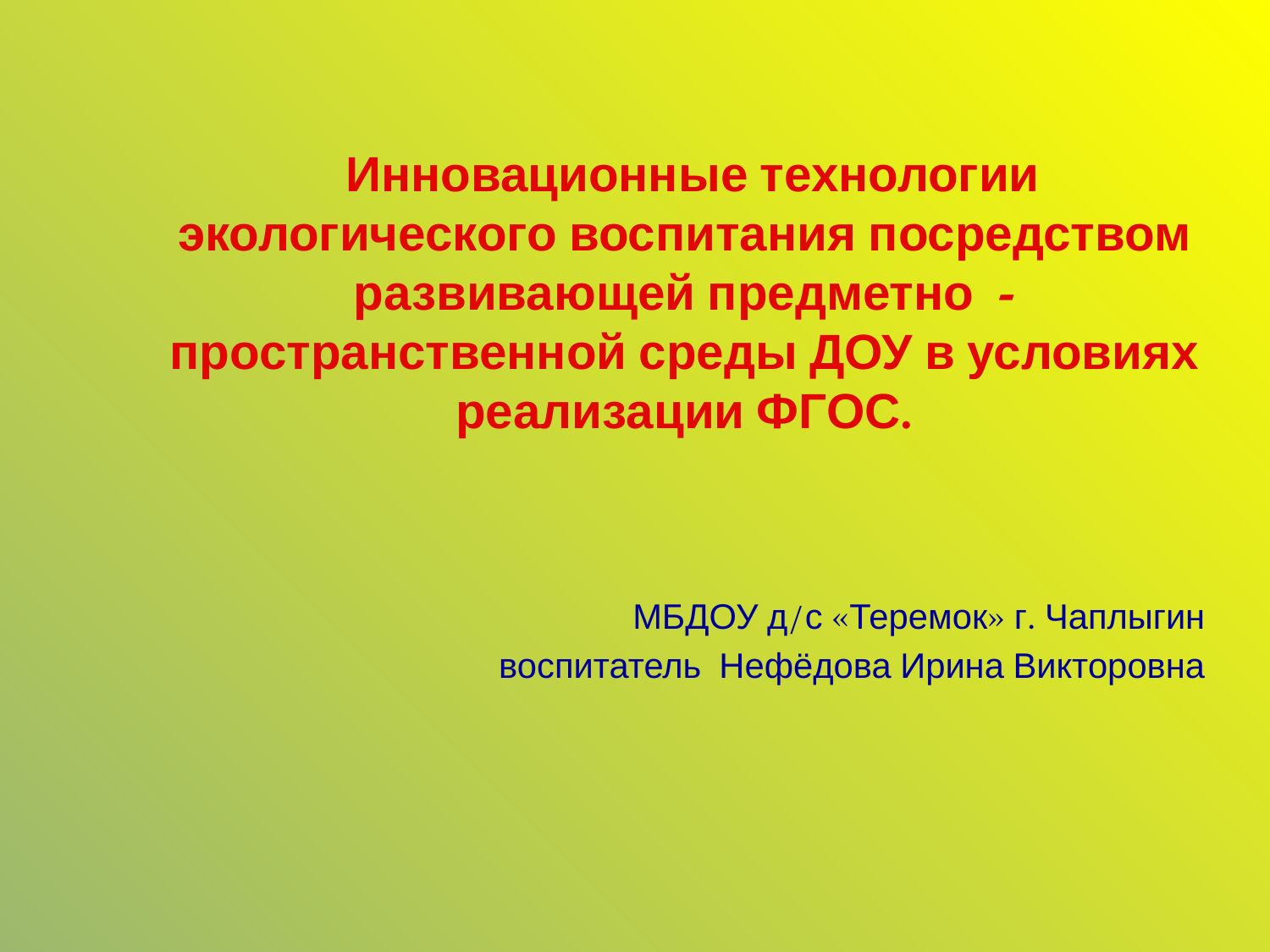

Инновационные технологии экологического воспитания посредством развивающей предметно  - пространственной среды ДОУ в условиях реализации ФГОС.

МБДОУ д/с «Теремок» г. Чаплыгин
воспитатель  Нефёдова Ирина Викторовна